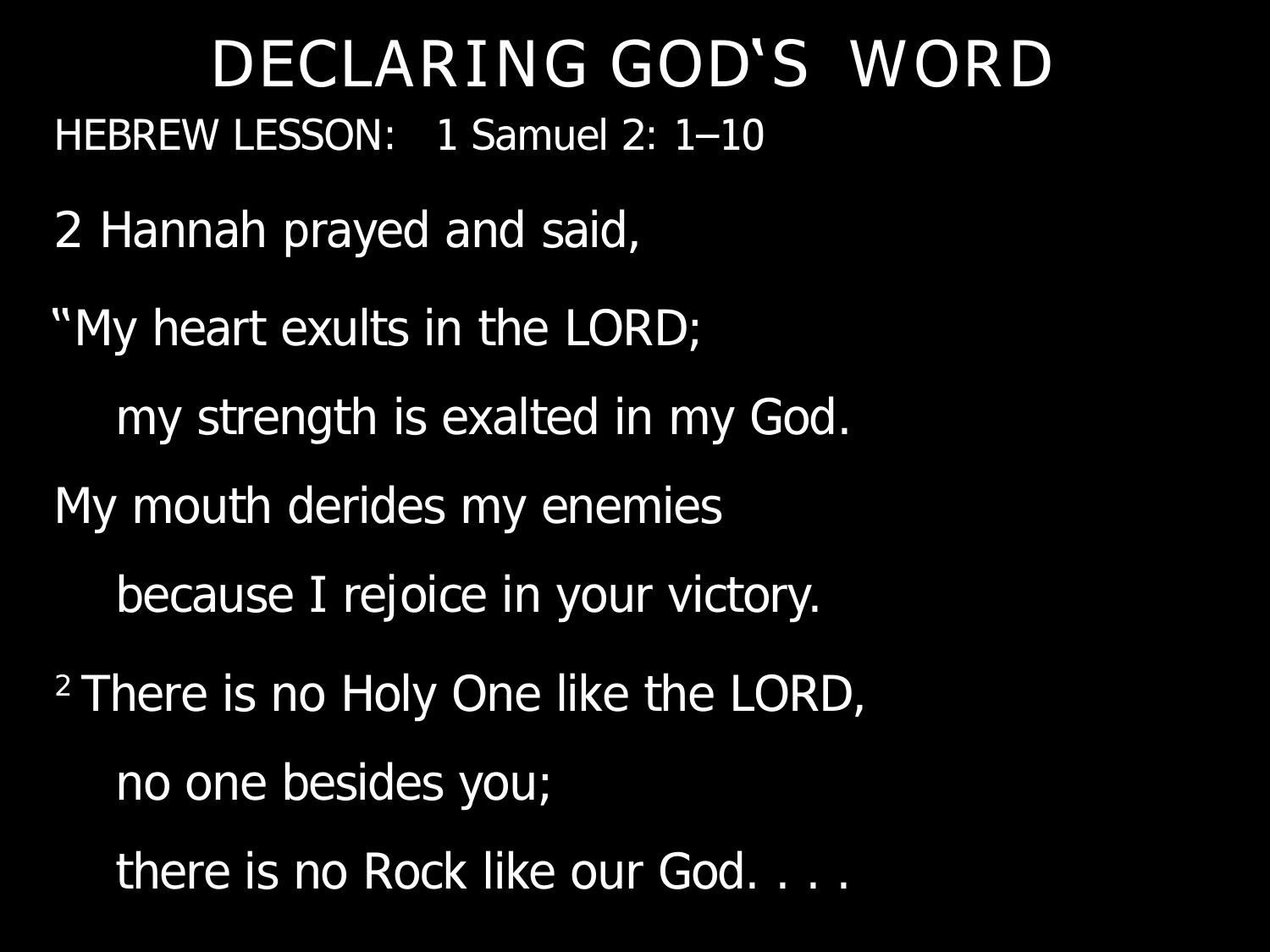

DECLARING GOD‘S  WORD
HEBREW LESSON: 	1 Samuel 2: 1–10
2 Hannah prayed and said,
“My heart exults in the Lord;
    my strength is exalted in my God.
My mouth derides my enemies
    because I rejoice in your victory.
2 There is no Holy One like the Lord,
    no one besides you;
    there is no Rock like our God. . . .